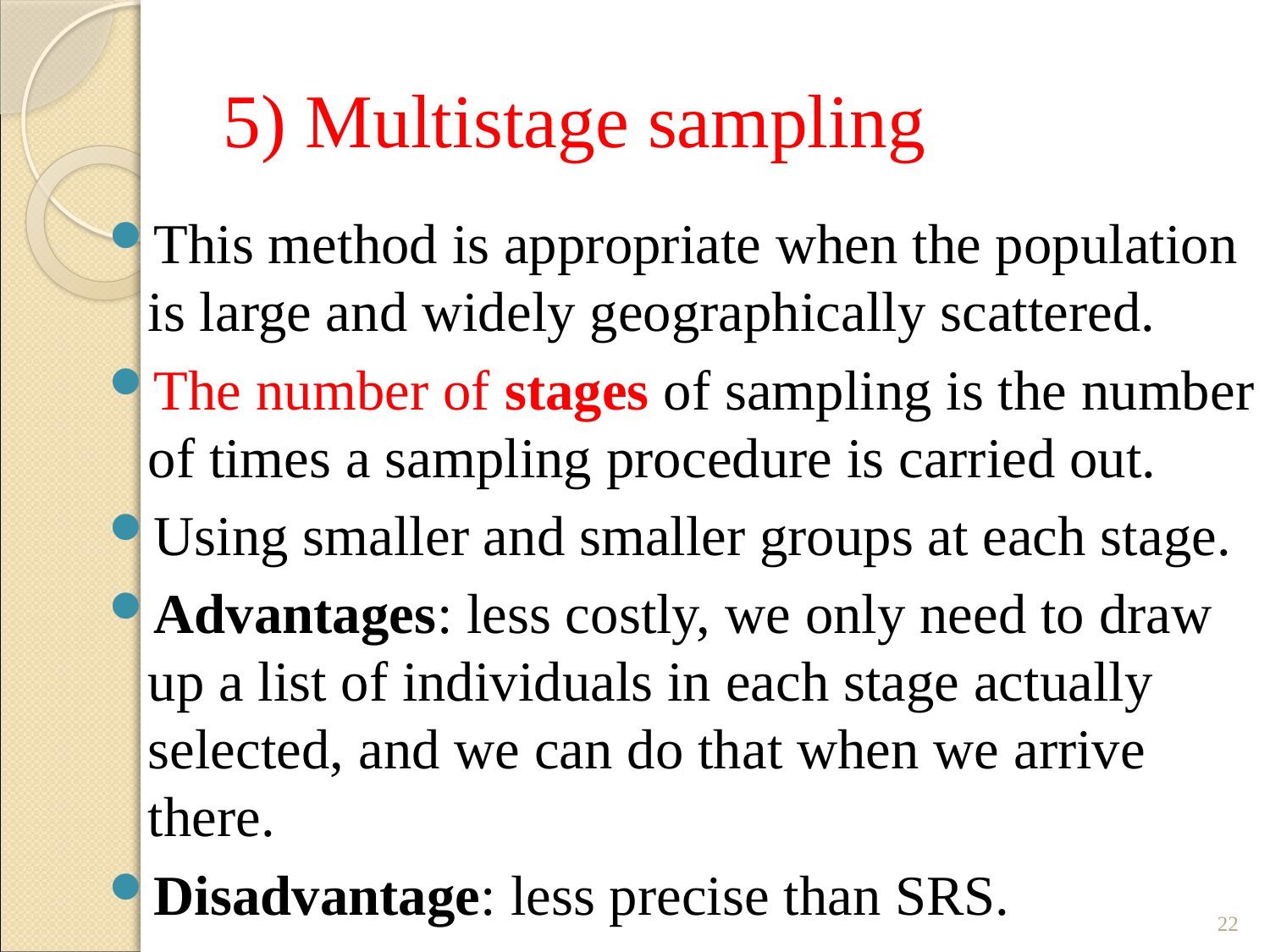

# 5) Multistage sampling
This method is appropriate when the population is large and widely geographically scattered.
The number of stages of sampling is the number of times a sampling procedure is carried out.
Using smaller and smaller groups at each stage.
Advantages: less costly, we only need to draw up a list of individuals in each stage actually selected, and we can do that when we arrive there.
Disadvantage: less precise than SRS.
22